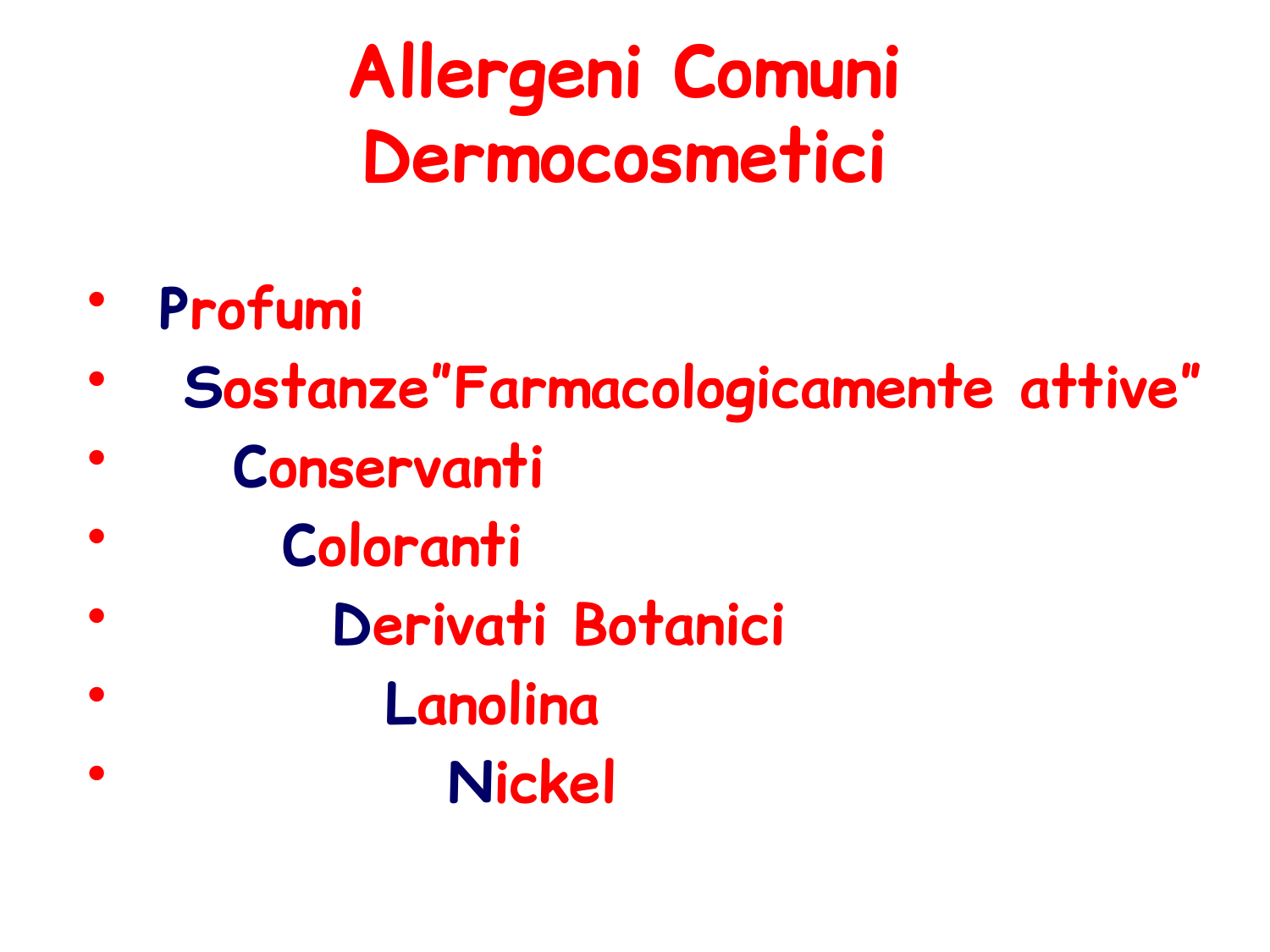

# Allergeni Comuni Dermocosmetici
 Profumi
  Sostanze”Farmacologicamente attive”
    Conservanti
      Coloranti
        Derivati Botanici
                Lanolina
                    Nickel